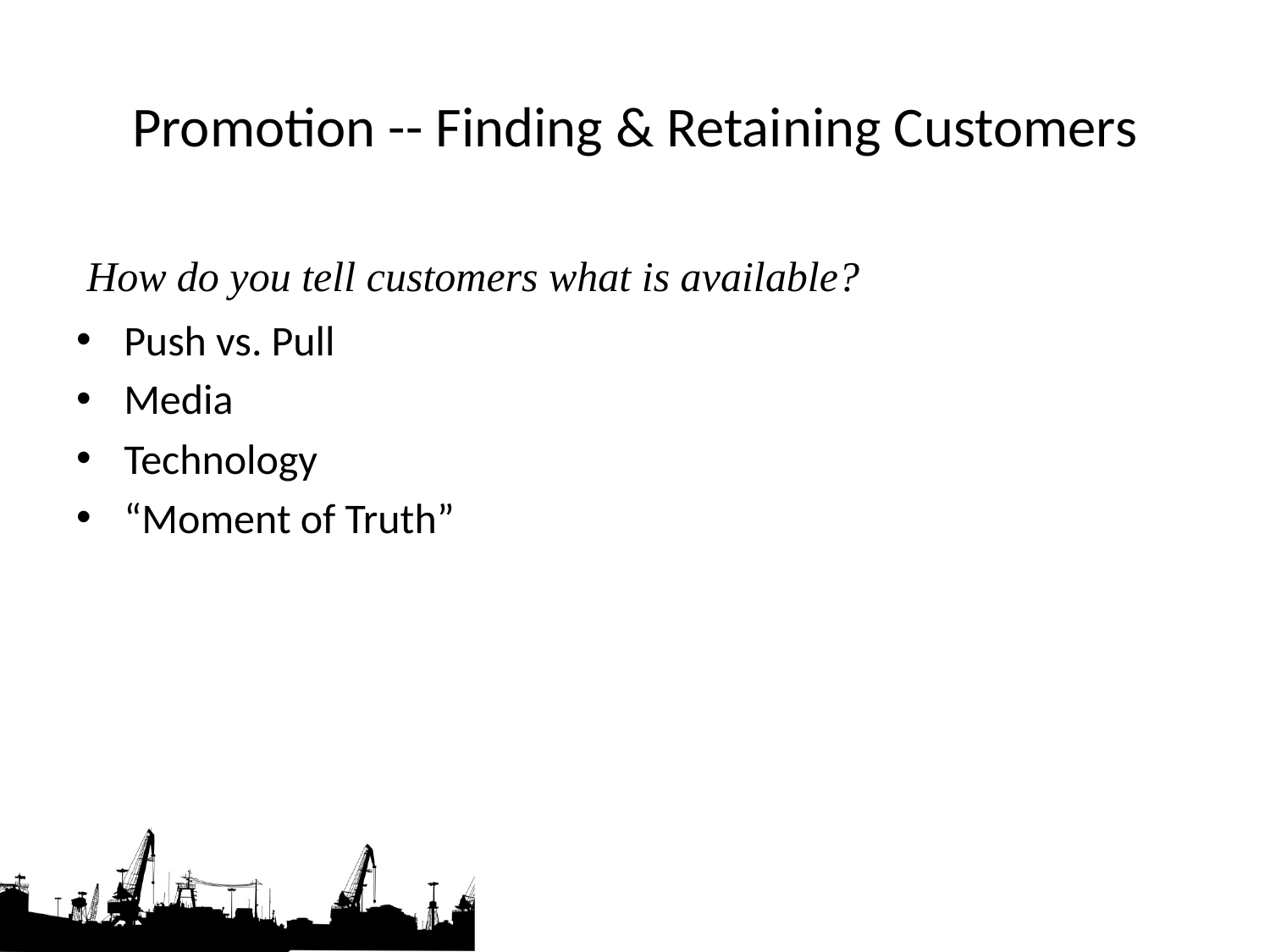

# Promotion -- Finding & Retaining Customers
How do you tell customers what is available?
Push vs. Pull
Media
Technology
“Moment of Truth”